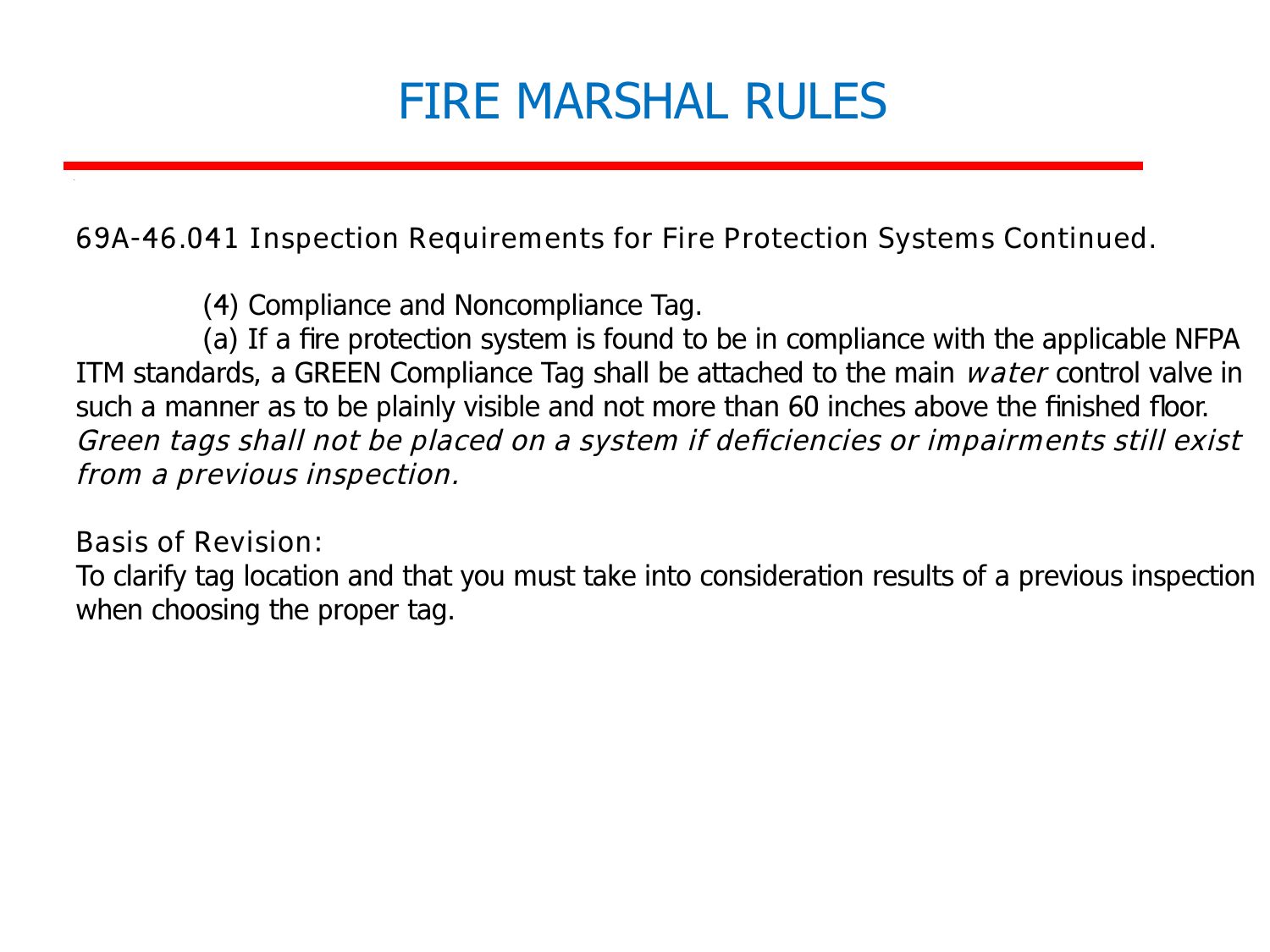

# FIRE MARSHAL RULES

69A-46.041 Inspection Requirements for Fire Protection Systems Continued.

	(4) Compliance and Noncompliance Tag.
	(a) If a fire protection system is found to be in compliance with the applicable NFPA ITM standards, a GREEN Compliance Tag shall be attached to the main water control valve in such a manner as to be plainly visible and not more than 60 inches above the finished floor. Green tags shall not be placed on a system if deficiencies or impairments still exist from a previous inspection.

Basis of Revision:
To clarify tag location and that you must take into consideration results of a previous inspection when choosing the proper tag.